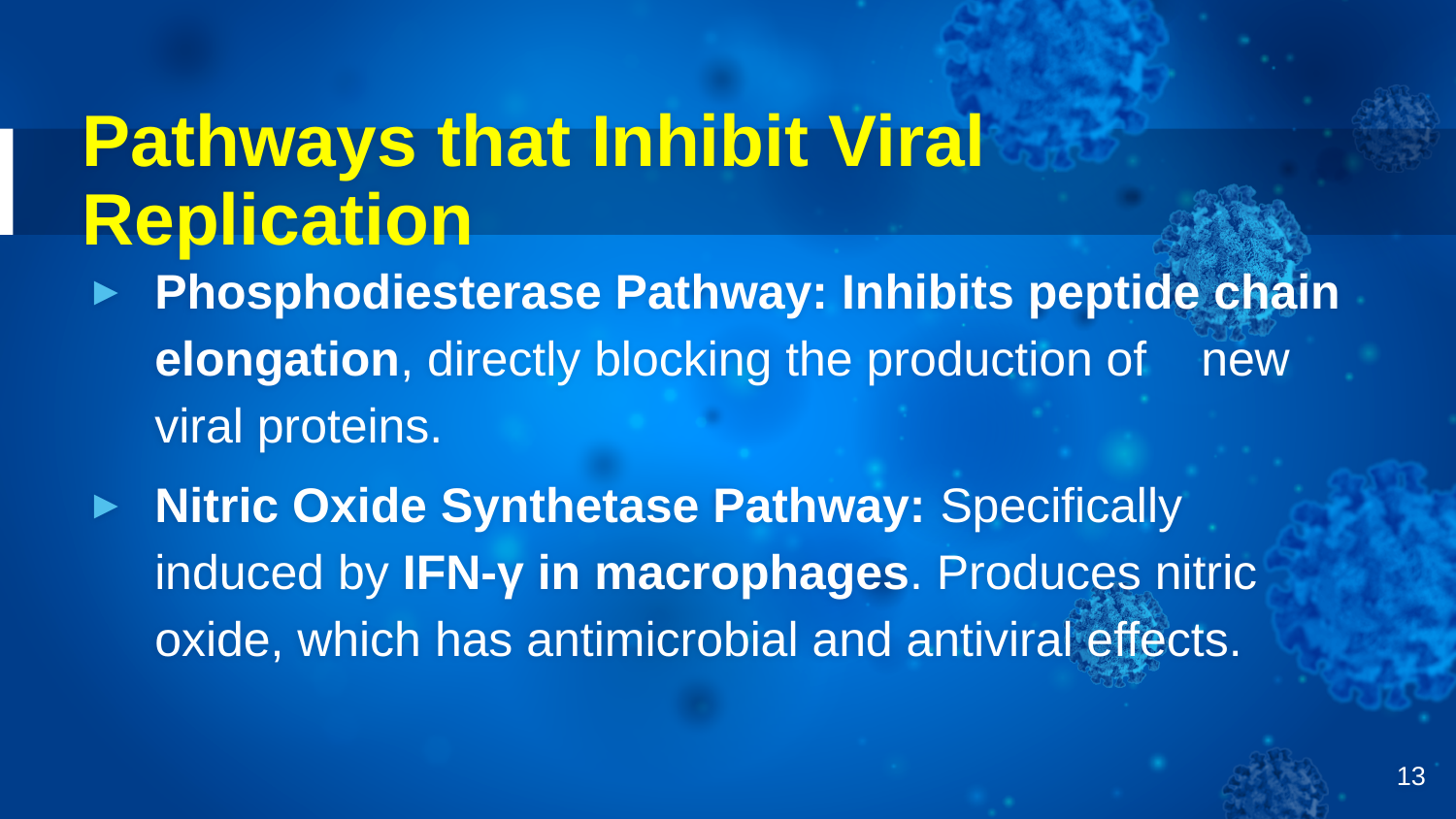

# Pathways that Inhibit Viral Replication
Phosphodiesterase Pathway: Inhibits peptide chain elongation, directly blocking the production of    new viral proteins.
Nitric Oxide Synthetase Pathway: Specifically induced by IFN-γ in macrophages. Produces nitric oxide, which has antimicrobial and antiviral effects.
13